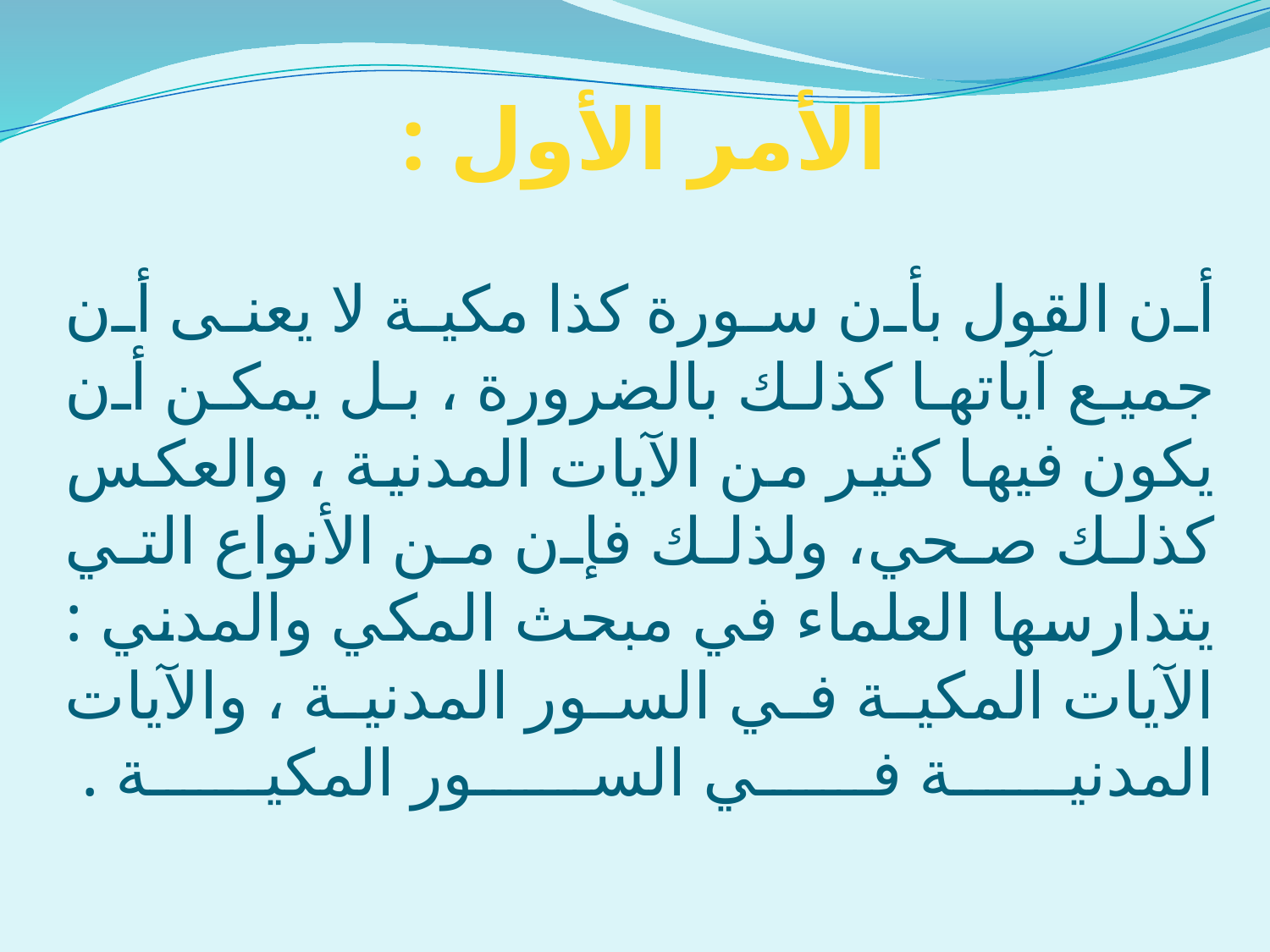

الأمر الأول :
# أن القول بأن سورة كذا مكية لا يعنى أن جميع آياتها كذلك بالضرورة ، بل يمكن أن يكون فيها كثير من الآيات المدنية ، والعكس كذلك صحي، ولذلك فإن من الأنواع التي يتدارسها العلماء في مبحث المكي والمدني : الآيات المكية في السور المدنية ، والآيات المدنية في السور المكية .